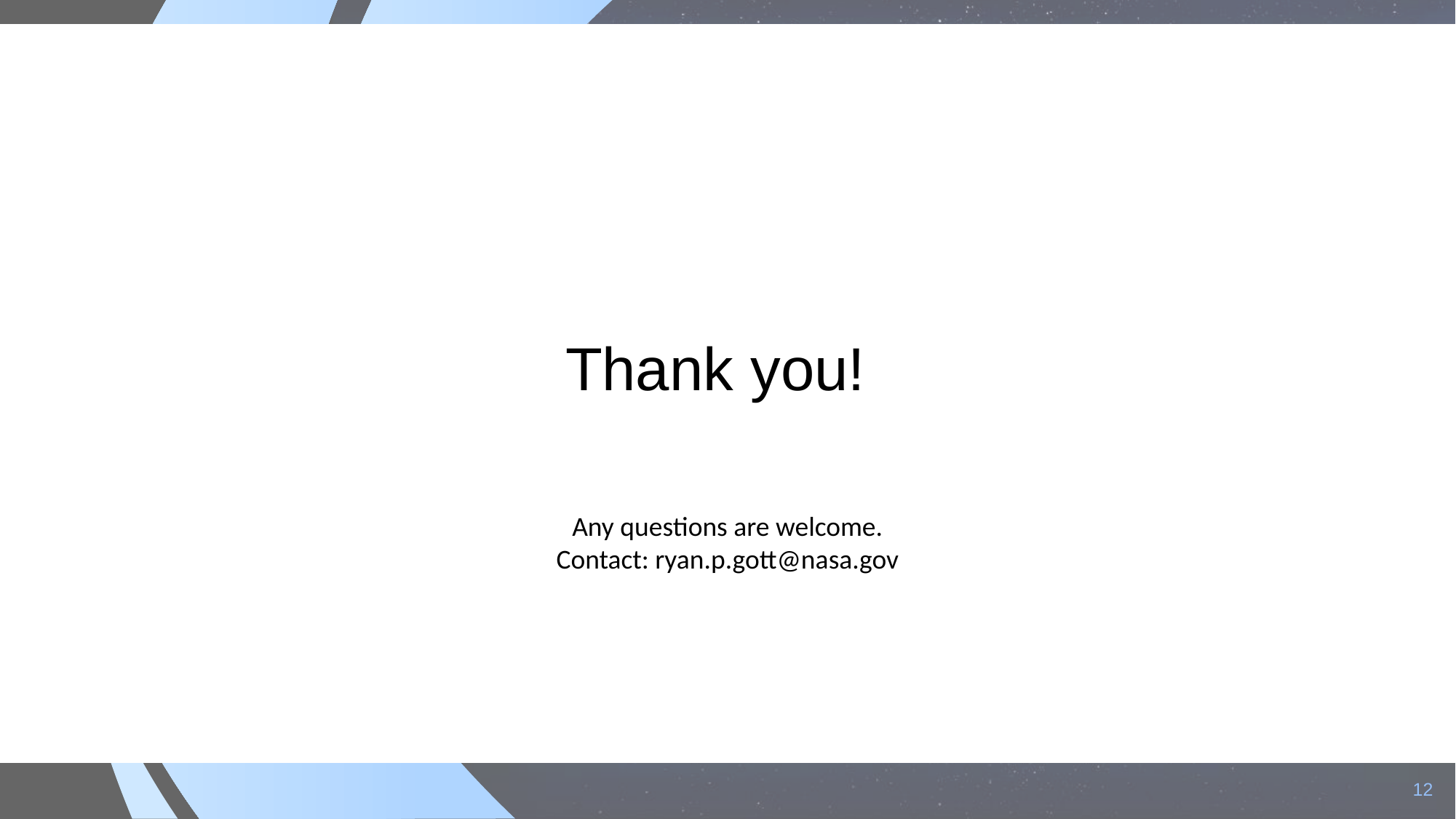

# Thank you!
Any questions are welcome.
Contact: ryan.p.gott@nasa.gov
12